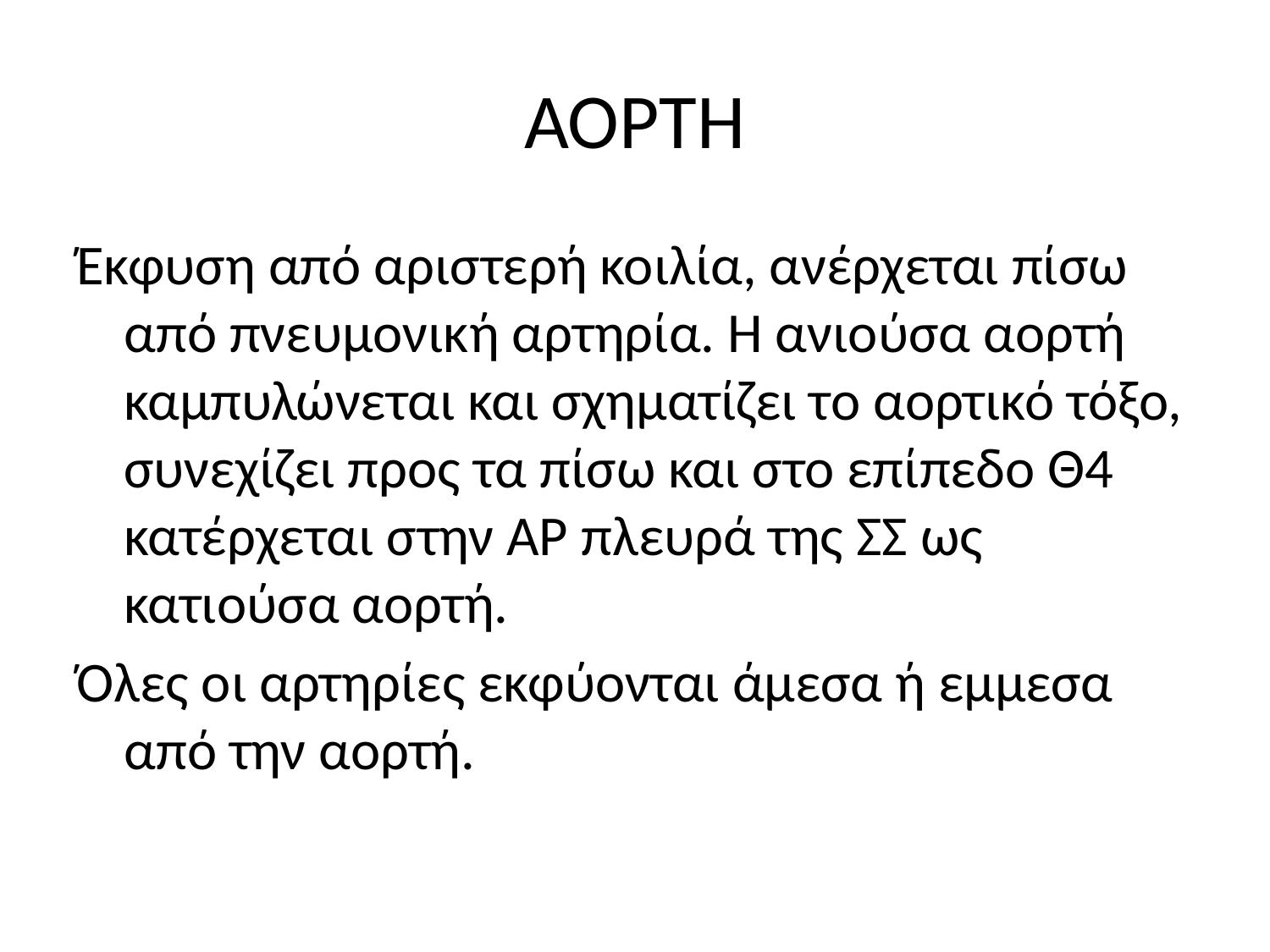

# ΑΟΡΤΗ
Έκφυση από αριστερή κοιλία, ανέρχεται πίσω από πνευμονική αρτηρία. Η ανιούσα αορτή καμπυλώνεται και σχηματίζει το αορτικό τόξο, συνεχίζει προς τα πίσω και στο επίπεδο Θ4 κατέρχεται στην ΑΡ πλευρά της ΣΣ ως κατιούσα αορτή.
Όλες οι αρτηρίες εκφύονται άμεσα ή εμμεσα από την αορτή.